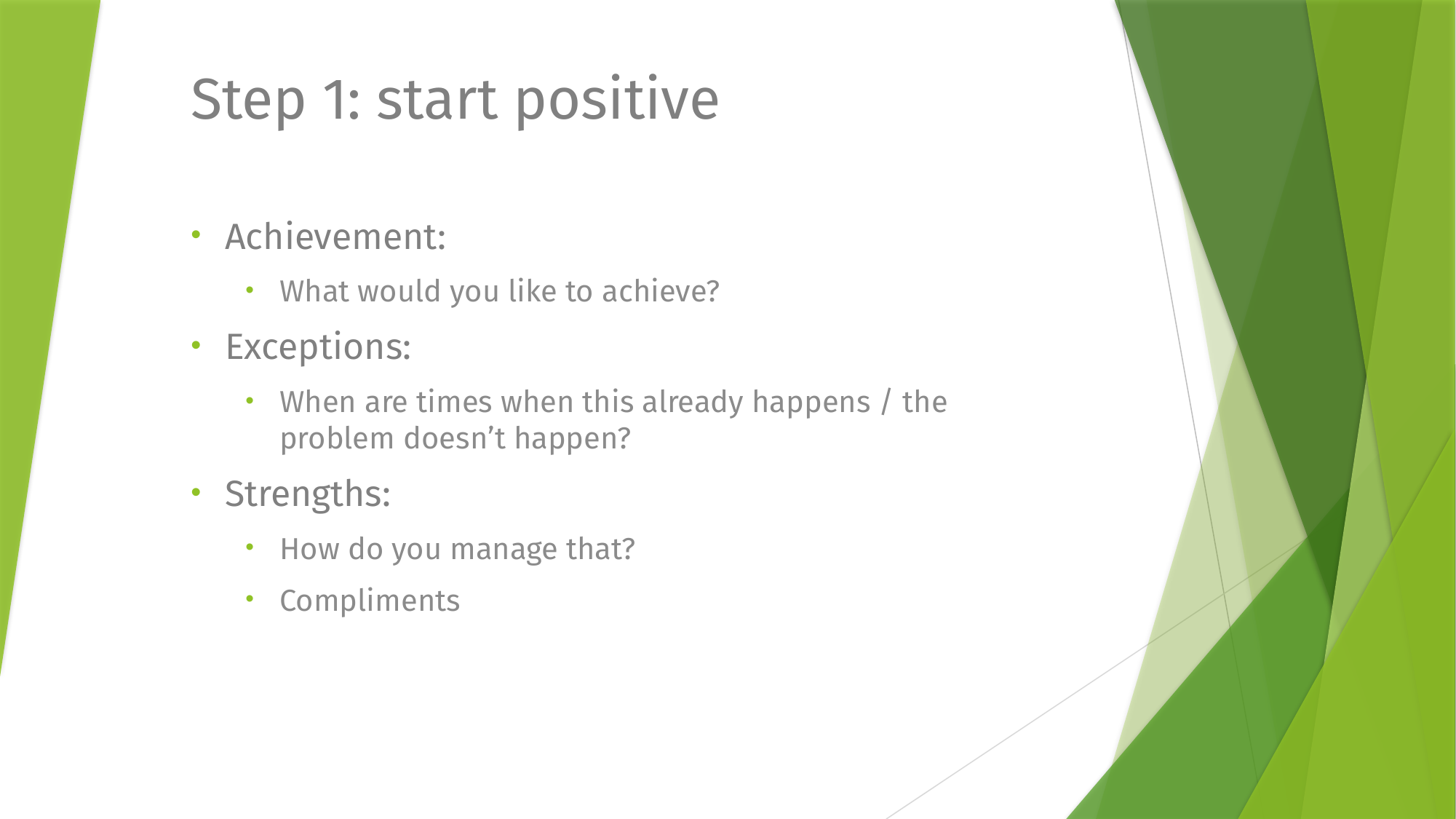

Step 1: start positive
Achievement:
What would you like to achieve?
Exceptions:
When are times when this already happens / the problem doesn’t happen?
Strengths:
How do you manage that?
Compliments